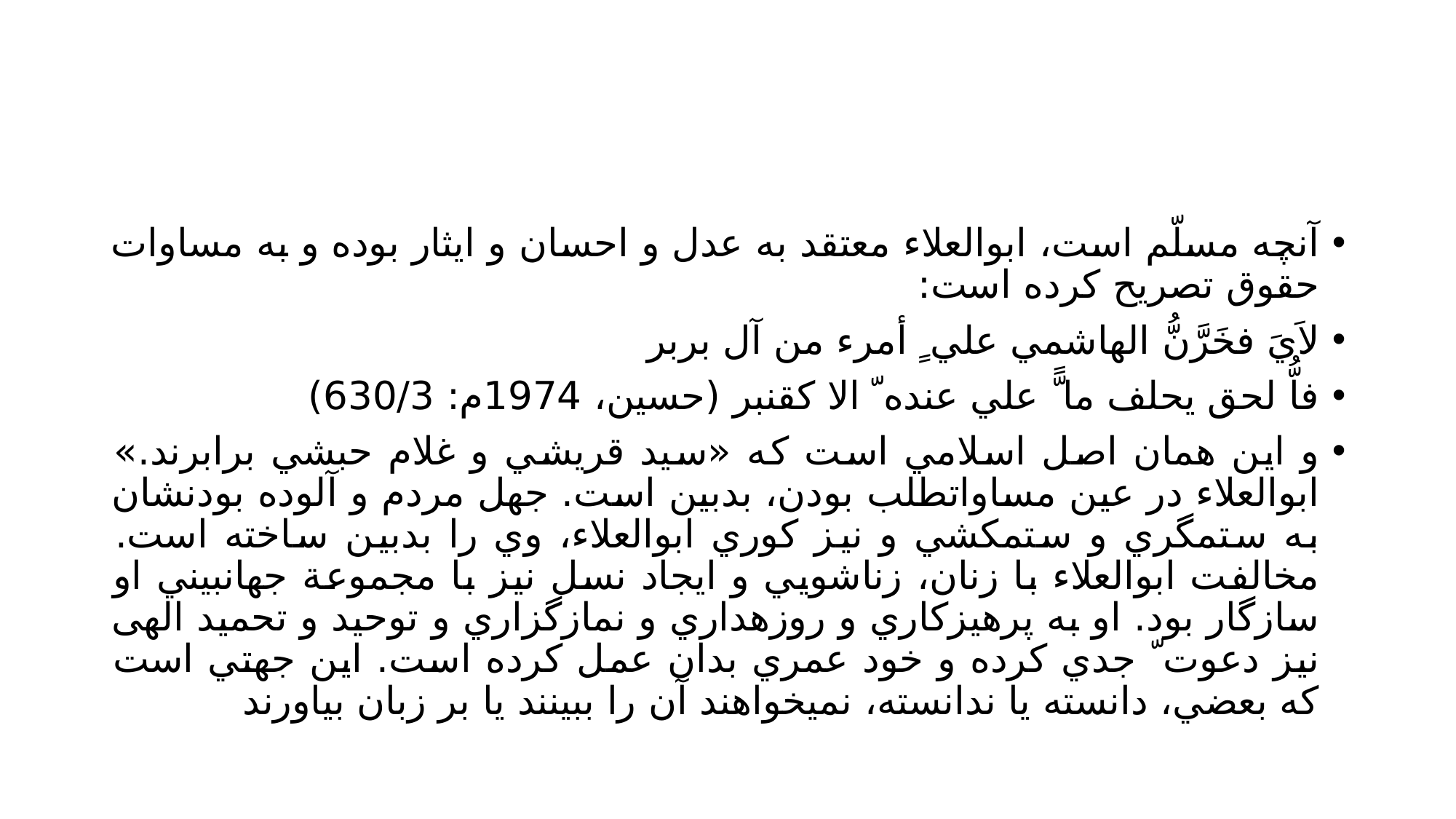

#
آنچه مسلّم است، ابوالعلاء معتقد به عدل و احسان و ايثار بوده و به مساوات حقوق تصريح كرده است:
لاَيَ فخَرَّنُّ الهاشمي علي ٍ أمرء من آل بربر
فاُّ لحق يحلف ما ًّ علي عنده ّ الا كقنبر (حسين، 1974م: 630/3)
و اين همان اصل اسلامي است كه «سيد قريشي و غلام حبشي برابرند.» ابوالعلاء در عين مساواتطلب بودن، بدبين است. جهل مردم و آلوده بودنشان به ستمگري و ستمكشي و نيز كوري ابوالعلاء، وي را بدبين ساخته است. مخالفت ابوالعلاء با زنان، زناشويي و ايجاد نسل نيز با مجموعة جهانبيني او سازگار بود. او به پرهيزكاري و روزهداري و نمازگزاري و توحيد و تحميد الهى نيز دعوت ّ جدي كرده و خود عمري بدان عمل كرده است. اين جهتي است كه بعضي، دانسته يا ندانسته، نميخواهند آن را ببينند يا بر زبان بياورند